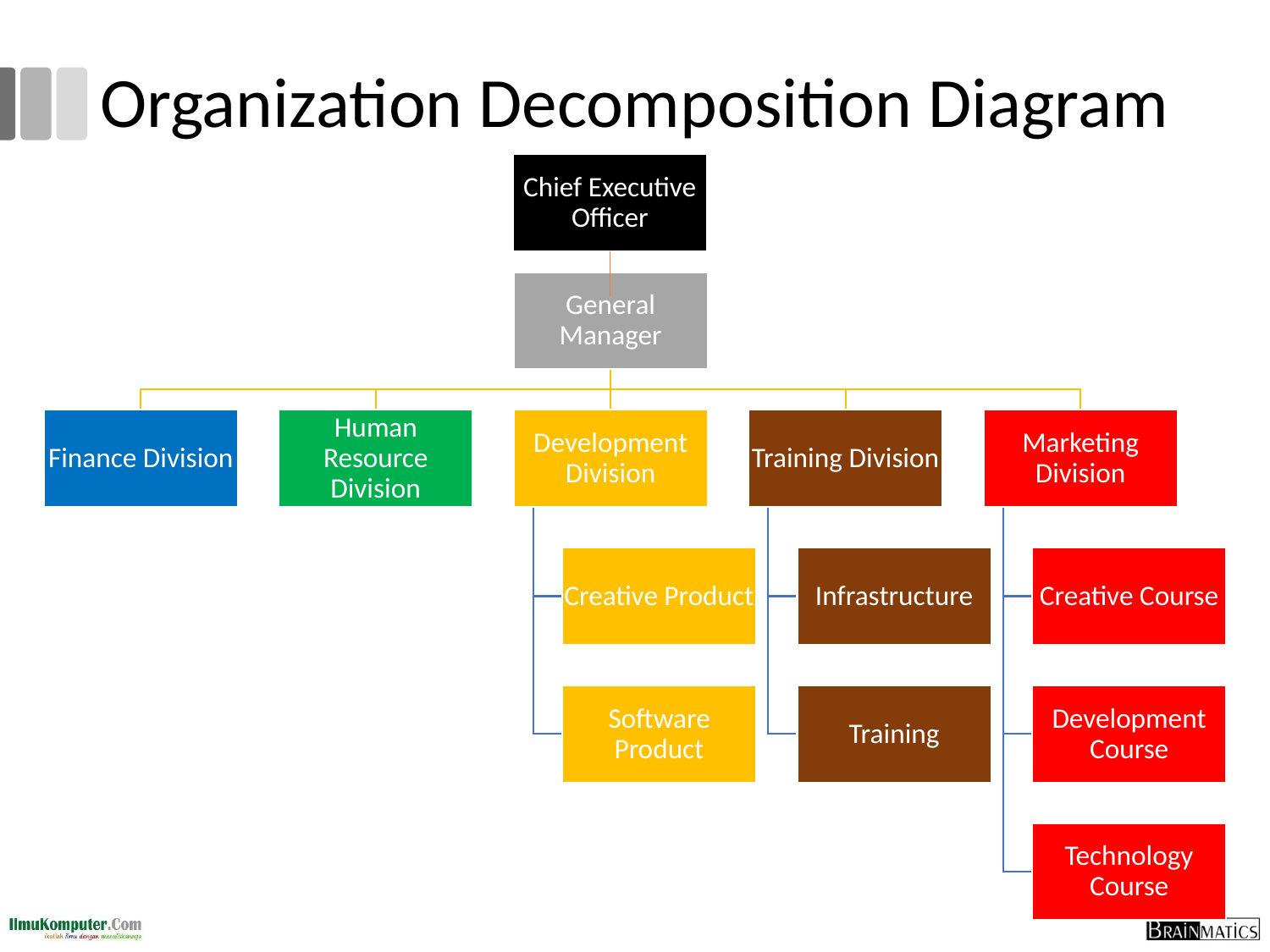

# Organization Decomposition Diagram

Chief Executive Officer
General Manager
Finance Division
Human Resource Division
Development Division
Creative Product
Software Product
Training Division
Infrastructure
Training
Marketing Division
Creative Course
Development Course
Technology Course